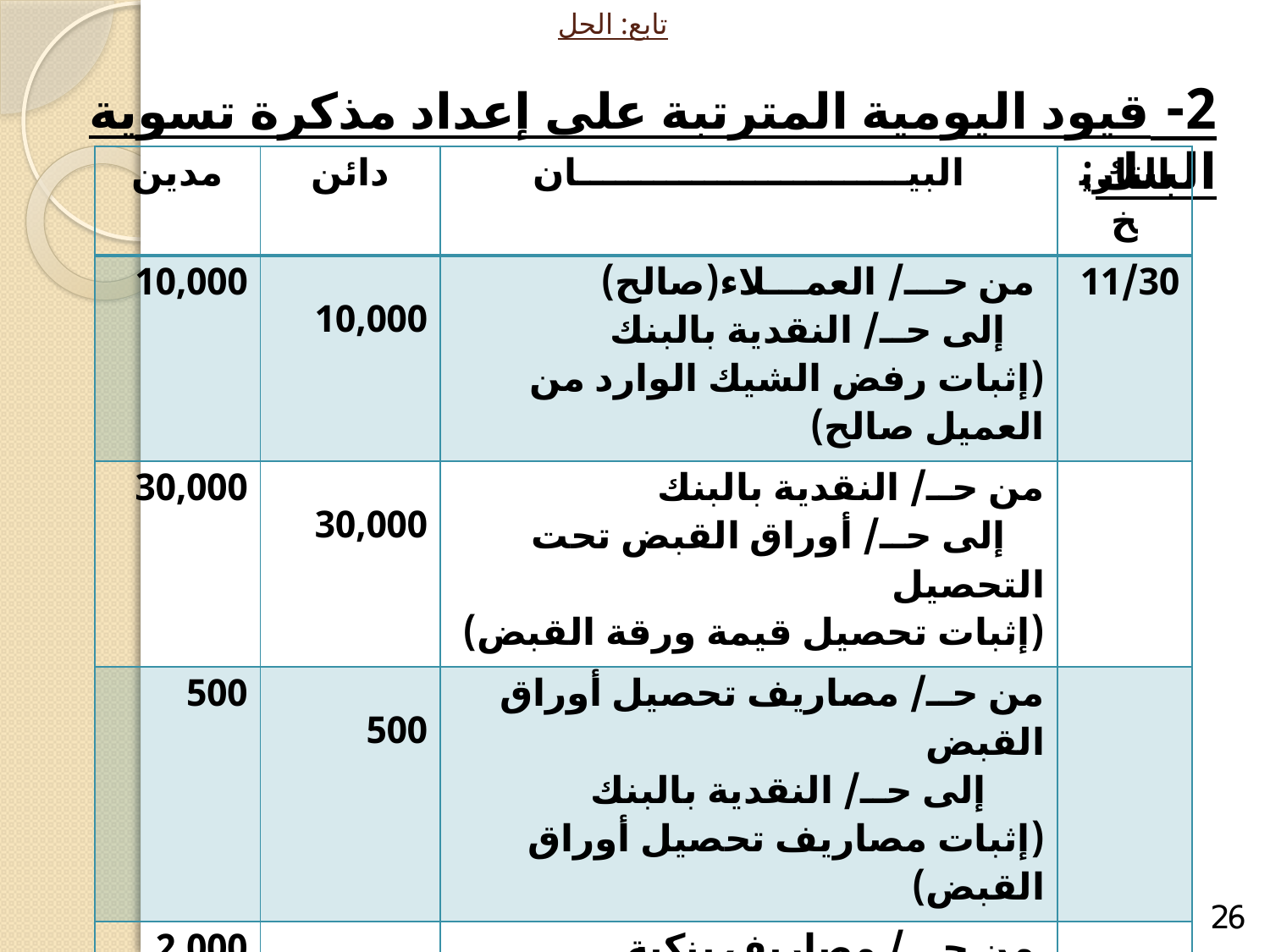

# تابع: الحل
2- قيود اليومية المترتبة على إعداد مذكرة تسوية البنك:

| مدين | دائن | البيــــــــــــــــــــــــــان | التاريخ |
| --- | --- | --- | --- |
| 10,000 | 10,000 | من حـــ/ العمـــلاء(صالح) إلى حــ/ النقدية بالبنك (إثبات رفض الشيك الوارد من العميل صالح) | 11/30 |
| 30,000 | 30,000 | من حــ/ النقدية بالبنك إلى حــ/ أوراق القبض تحت التحصيل (إثبات تحصيل قيمة ورقة القبض) |  |
| 500 | 500 | من حــ/ مصاريف تحصيل أوراق القبض إلى حــ/ النقدية بالبنك (إثبات مصاريف تحصيل أوراق القبض) |  |
| 2,000 | 2,000 | من حـــ/ مصاريف بنكية إلى حــ/ النقدية بالبنك (إثبات المصاريف البنكية) |  |
| 36 | 36 | من حــ/ النقدية بالبنك إلى حــ/ الدائنين (تصحيح القيد الخاطئ) |  |
26